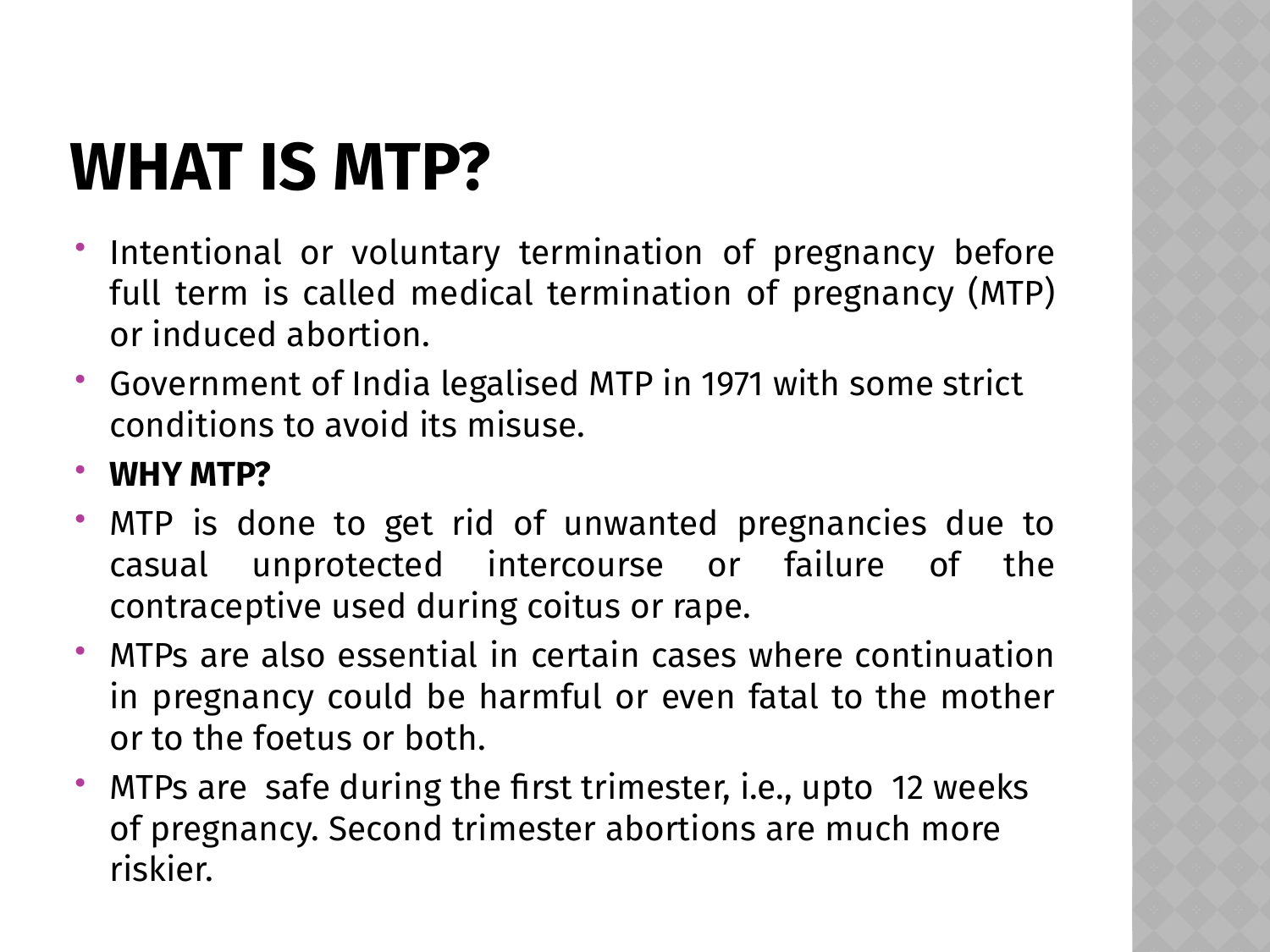

# WHAT IS MTP?
Intentional or voluntary termination of pregnancy before full term is called medical termination of pregnancy (MTP) or induced abortion.
Government of India legalised MTP in 1971 with some strict conditions to avoid its misuse.
WHY MTP?
MTP is done to get rid of unwanted pregnancies due to casual unprotected intercourse or failure of the contraceptive used during coitus or rape.
MTPs are also essential in certain cases where continuation in pregnancy could be harmful or even fatal to the mother or to the foetus or both.
MTPs are  safe during the first trimester, i.e., upto  12 weeks of pregnancy. Second trimester abortions are much more riskier.